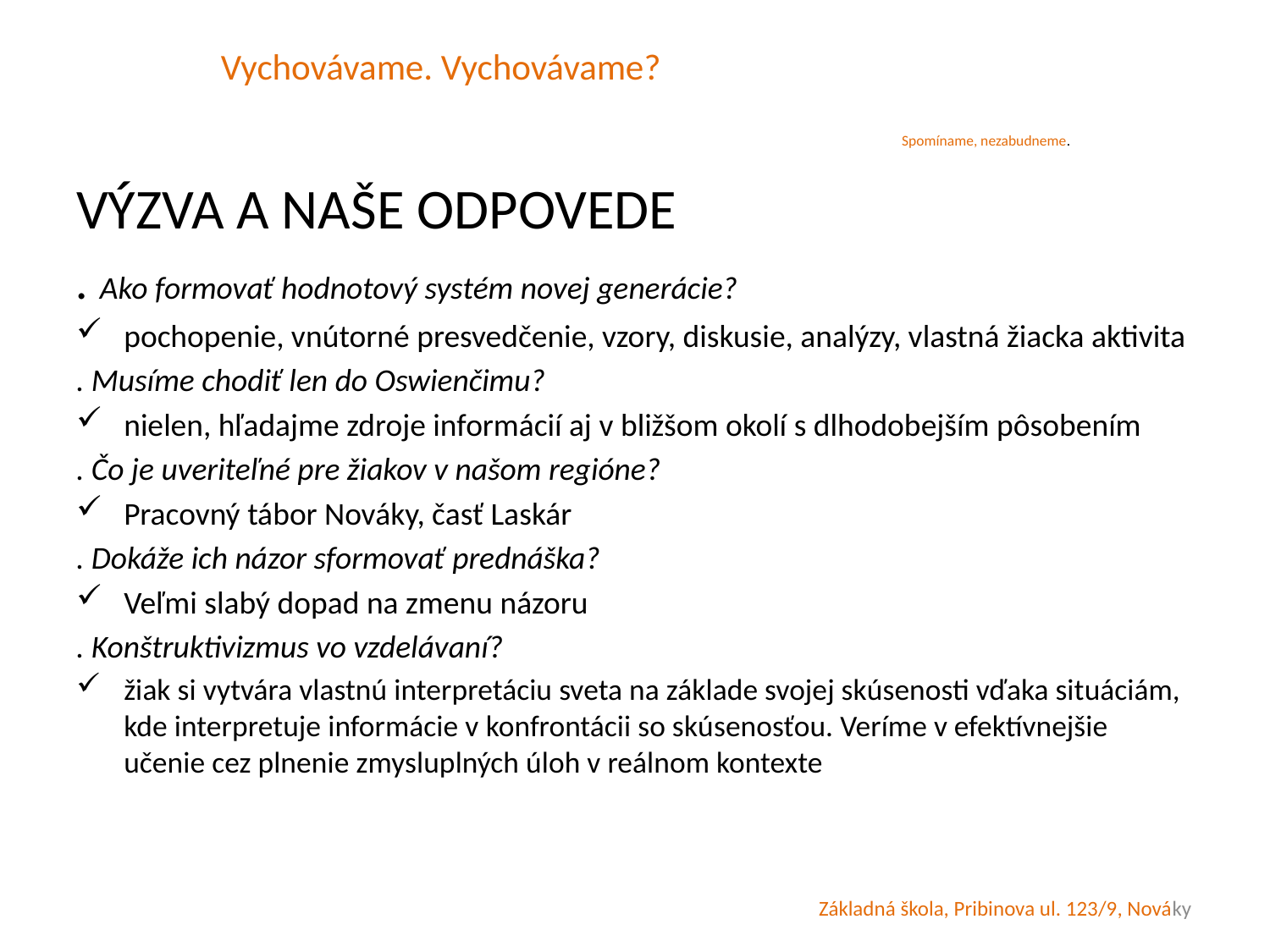

# Vychovávame. Vychovávame? Spomíname, nezabudneme.
VÝZVA A NAŠE ODPOVEDE
. Ako formovať hodnotový systém novej generácie?
pochopenie, vnútorné presvedčenie, vzory, diskusie, analýzy, vlastná žiacka aktivita
. Musíme chodiť len do Oswienčimu?
nielen, hľadajme zdroje informácií aj v bližšom okolí s dlhodobejším pôsobením
. Čo je uveriteľné pre žiakov v našom regióne?
Pracovný tábor Nováky, časť Laskár
. Dokáže ich názor sformovať prednáška?
Veľmi slabý dopad na zmenu názoru
. Konštruktivizmus vo vzdelávaní?
žiak si vytvára vlastnú interpretáciu sveta na základe svojej skúsenosti vďaka situáciám, kde interpretuje informácie v konfrontácii so skúsenosťou. Veríme v efektívnejšie učenie cez plnenie zmysluplných úloh v reálnom kontexte

Základná škola, Pribinova ul. 123/9, Nováky